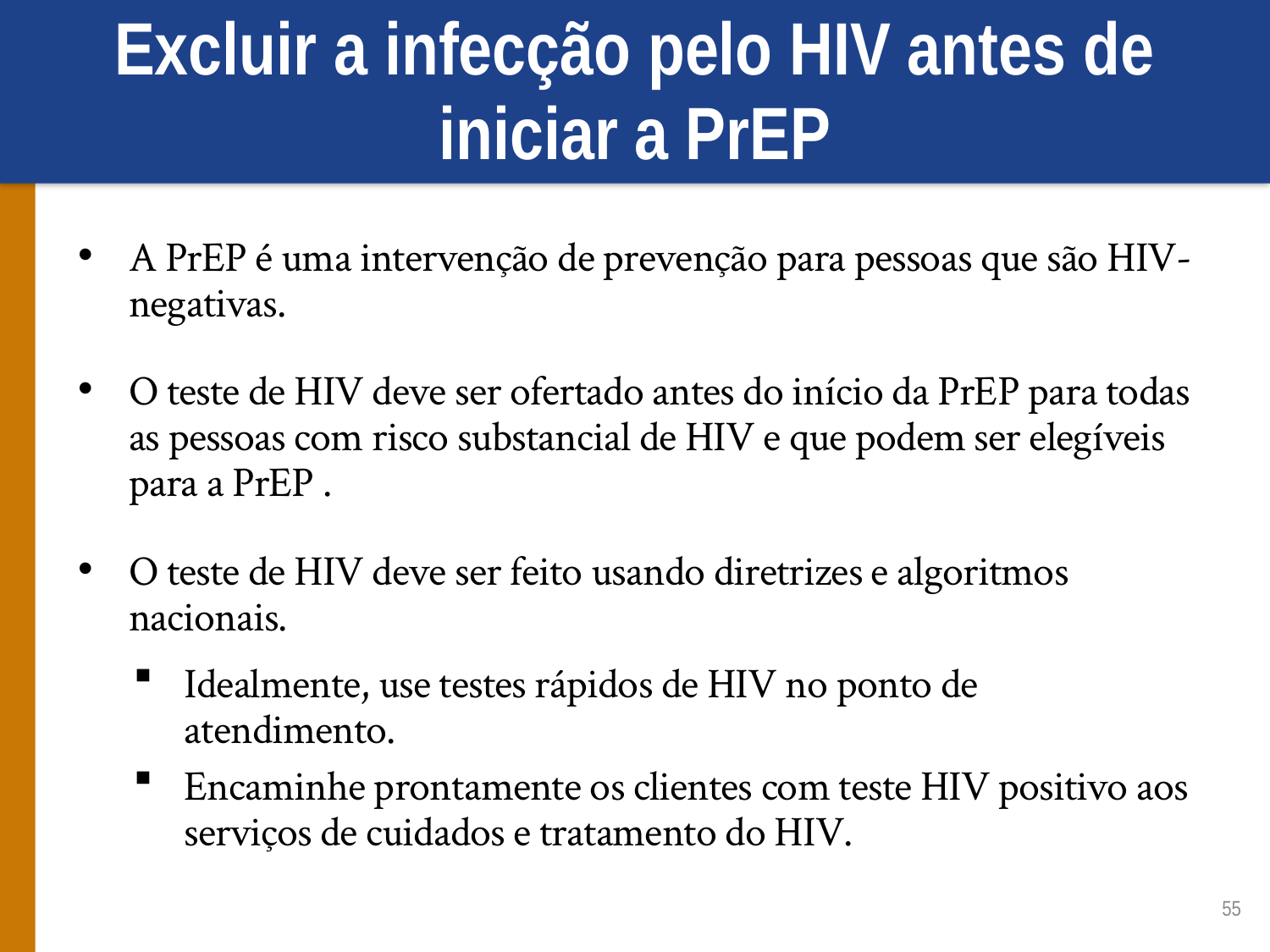

# Excluir a infecção pelo HIV antes de iniciar a PrEP
A PrEP é uma intervenção de prevenção para pessoas que são HIV-negativas.
O teste de HIV deve ser ofertado antes do início da PrEP para todas as pessoas com risco substancial de HIV e que podem ser elegíveis para a PrEP .
O teste de HIV deve ser feito usando diretrizes e algoritmos nacionais.
Idealmente, use testes rápidos de HIV no ponto de atendimento.
Encaminhe prontamente os clientes com teste HIV positivo aos serviços de cuidados e tratamento do HIV.
55